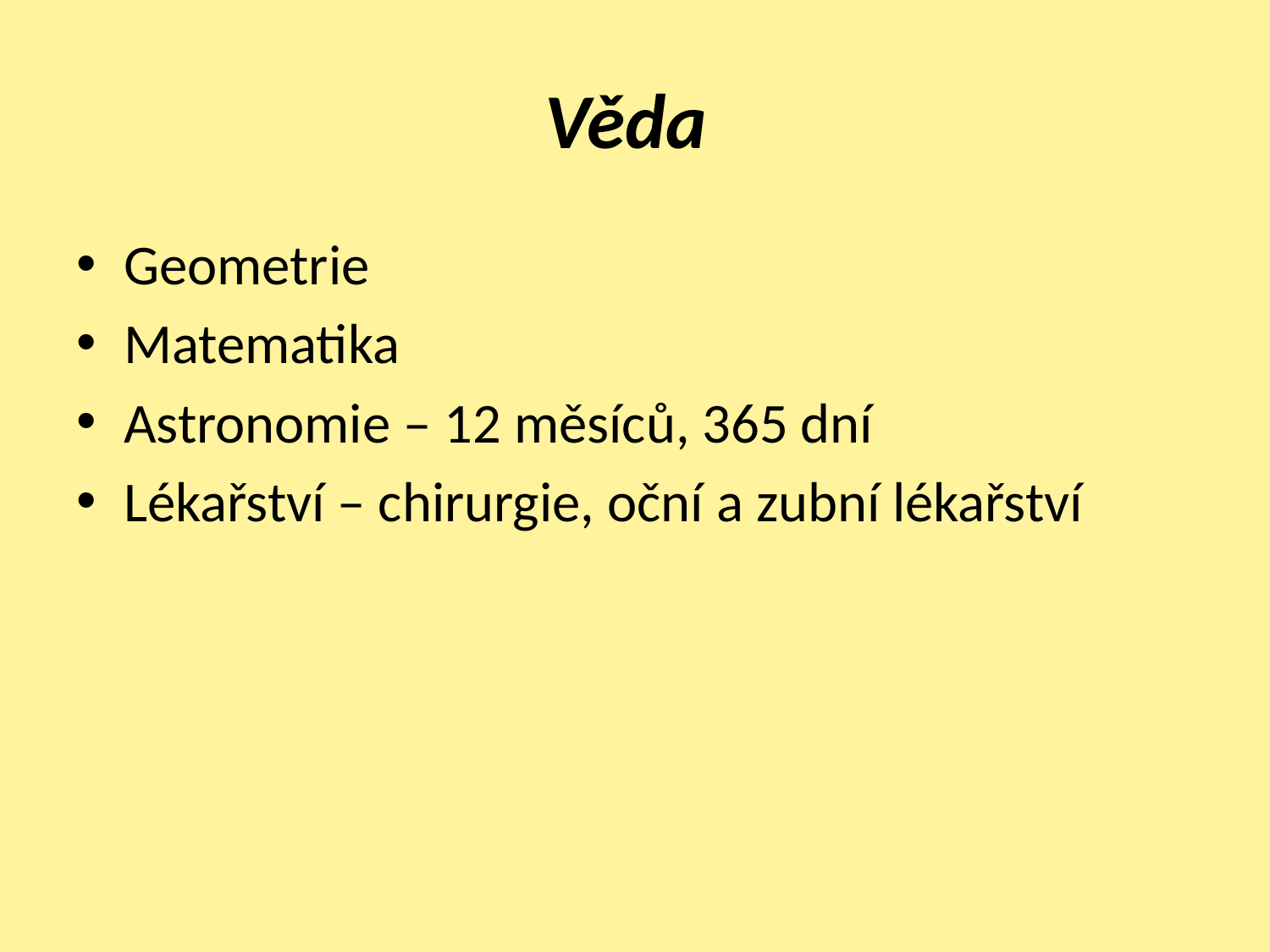

# Věda
Geometrie
Matematika
Astronomie – 12 měsíců, 365 dní
Lékařství – chirurgie, oční a zubní lékařství